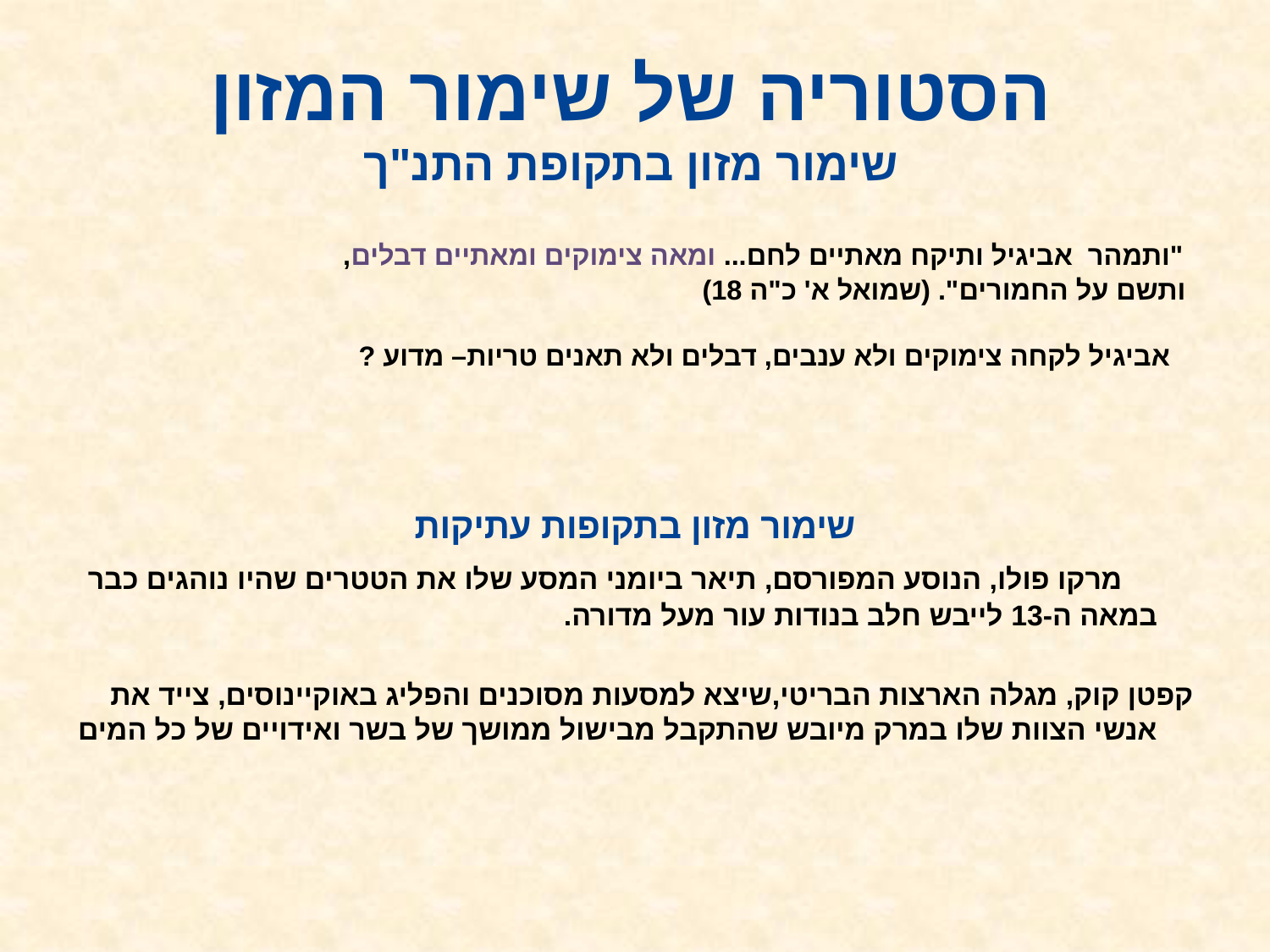

# הסטוריה של שימור המזון שימור מזון בתקופת התנ"ך
 "ותמהר  אביגיל ותיקח מאתיים לחם... ומאה צימוקים ומאתיים דבלים,
 ותשם על החמורים". (שמואל א' כ"ה 18)

   אביגיל לקחה צימוקים ולא ענבים, דבלים ולא תאנים טריות– מדוע ?

שימור מזון בתקופות עתיקות
       מרקו פולו, הנוסע המפורסם, תיאר ביומני המסע שלו את הטטרים שהיו נוהגים כבר במאה ה-13 לייבש חלב בנודות עור מעל מדורה.

קפטן קוק, מגלה הארצות הבריטי,שיצא למסעות מסוכנים והפליג באוקיינוסים, צייד את אנשי הצוות שלו במרק מיובש שהתקבל מבישול ממושך של בשר ואידויים של כל המים